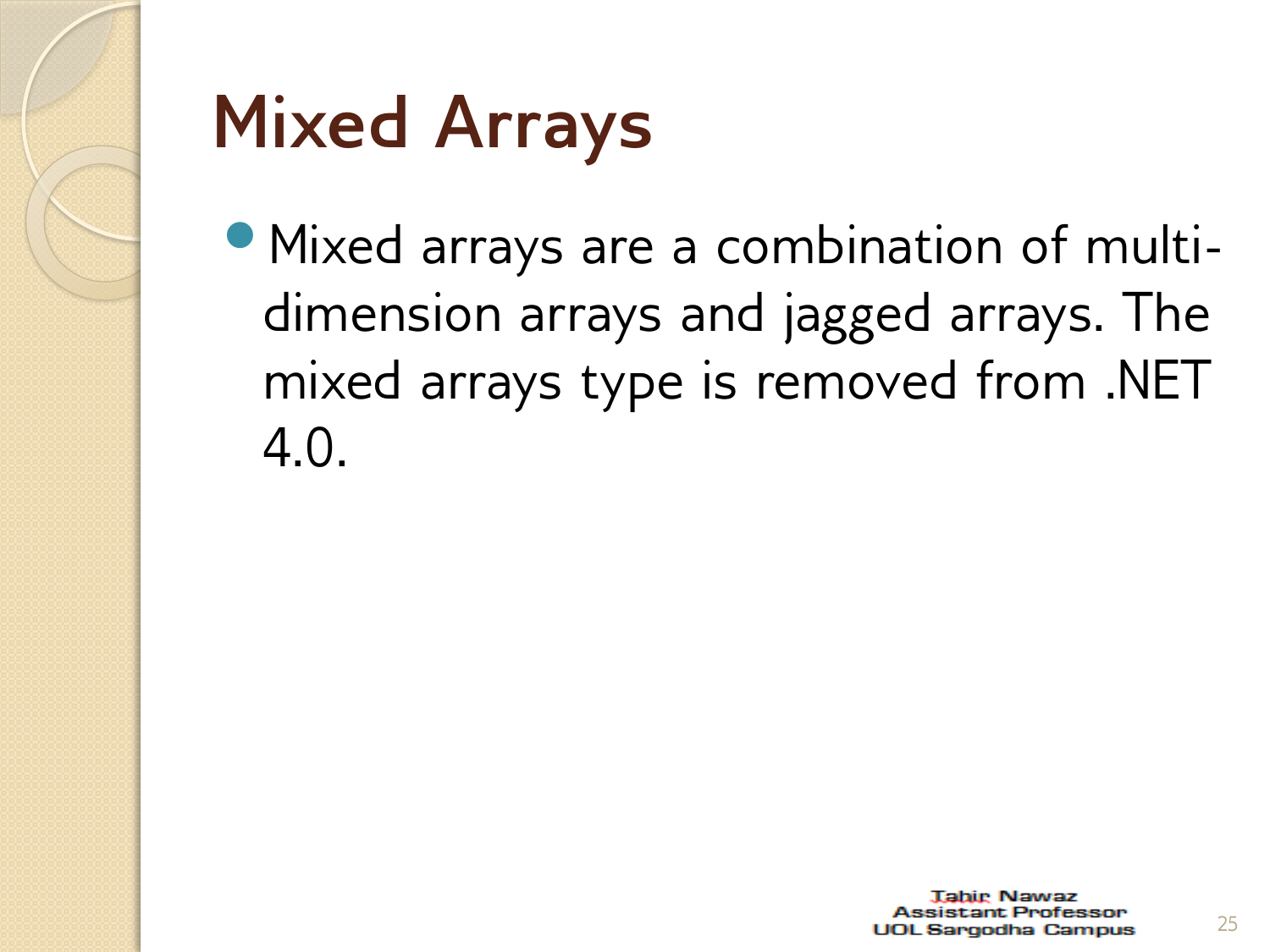

# Mixed Arrays
Mixed arrays are a combination of multi-dimension arrays and jagged arrays. The mixed arrays type is removed from .NET 4.0.

25